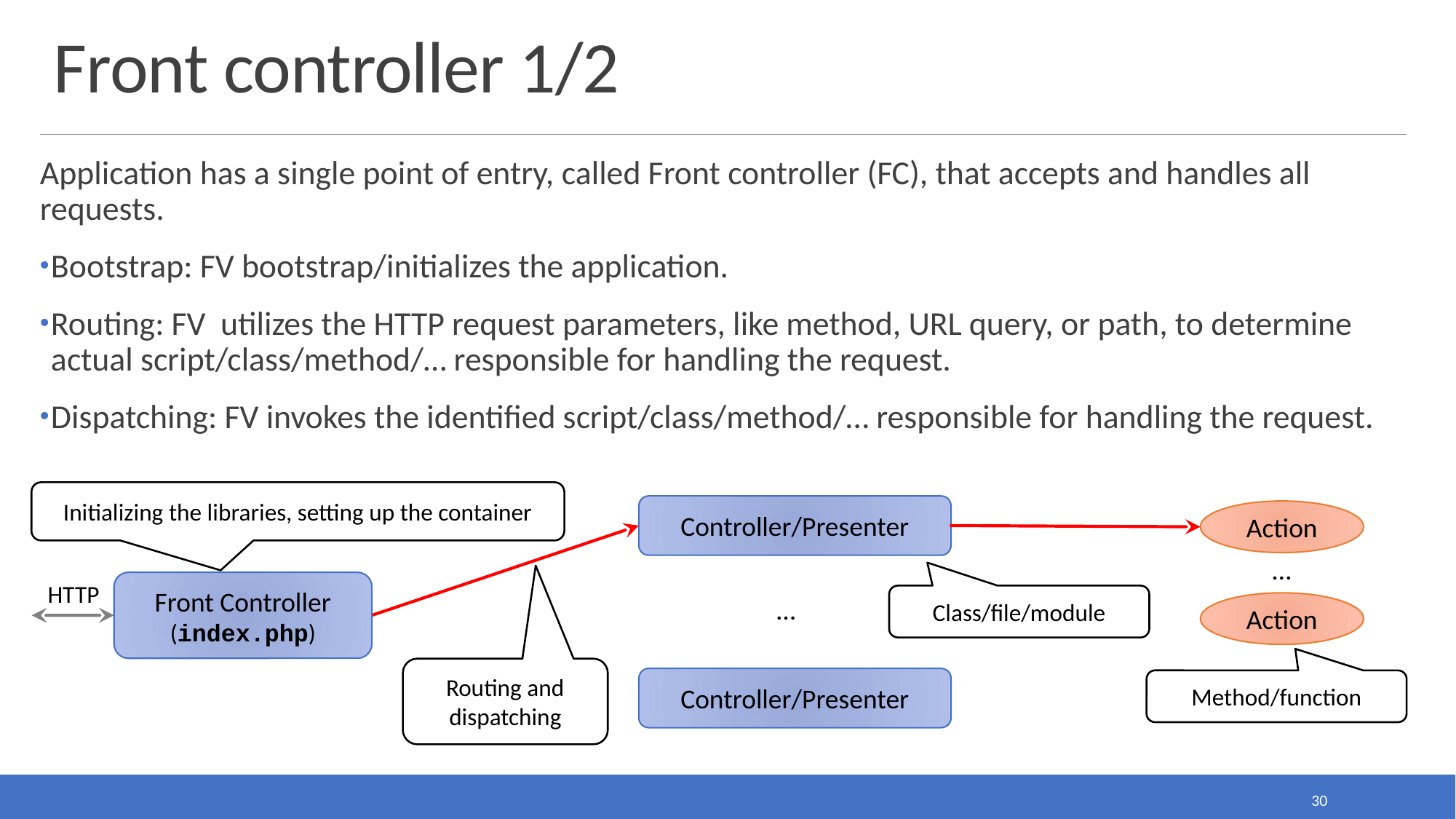

# Front controller 1/2
Application has a single point of entry, called Front controller (FC), that accepts and handles all requests.
Bootstrap: FV bootstrap/initializes the application.
Routing: FV  utilizes the HTTP request parameters, like method, URL query, or path, to determine actual script/class/method/… responsible for handling the request.
Dispatching: FV invokes the identified script/class/method/… responsible for handling the request.
Initializing the libraries, setting up the container
Controller/Presenter
…
Controller/Presenter
Action
…
Action
Front Controller
(index.php)
HTTP
Class/file/module
Routing and
dispatching
Method/function
30